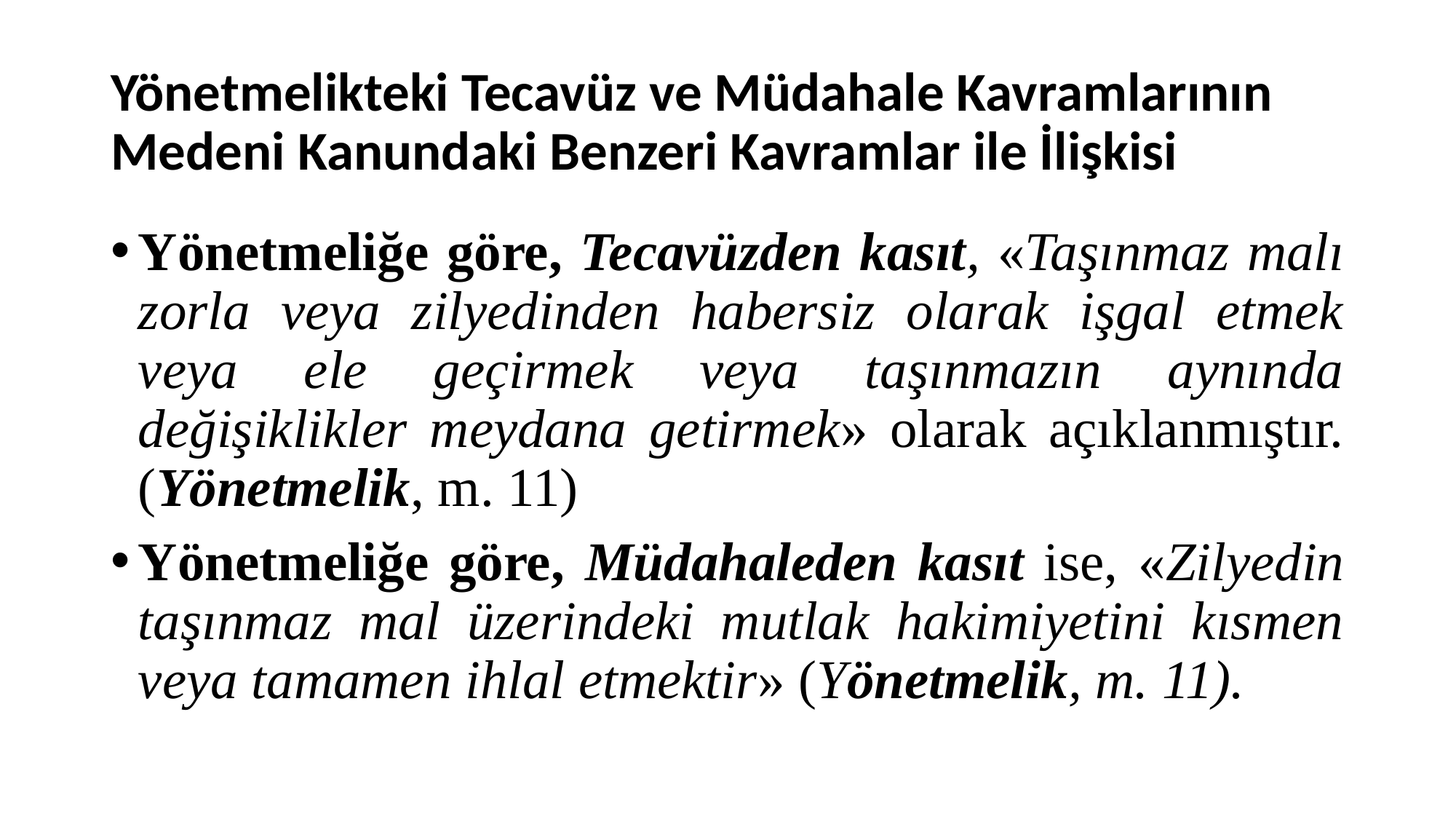

# Yönetmelikteki Tecavüz ve Müdahale Kavramlarının Medeni Kanundaki Benzeri Kavramlar ile İlişkisi
Yönetmeliğe göre, Tecavüzden kasıt, «Taşınmaz malı zorla veya zilyedinden habersiz olarak işgal etmek veya ele geçirmek veya taşınmazın aynında değişiklikler meydana getirmek» olarak açıklanmıştır. (Yönetmelik, m. 11)
Yönetmeliğe göre, Müdahaleden kasıt ise, «Zilyedin taşınmaz mal üzerindeki mutlak hakimiyetini kısmen veya tamamen ihlal etmektir» (Yönetmelik, m. 11).